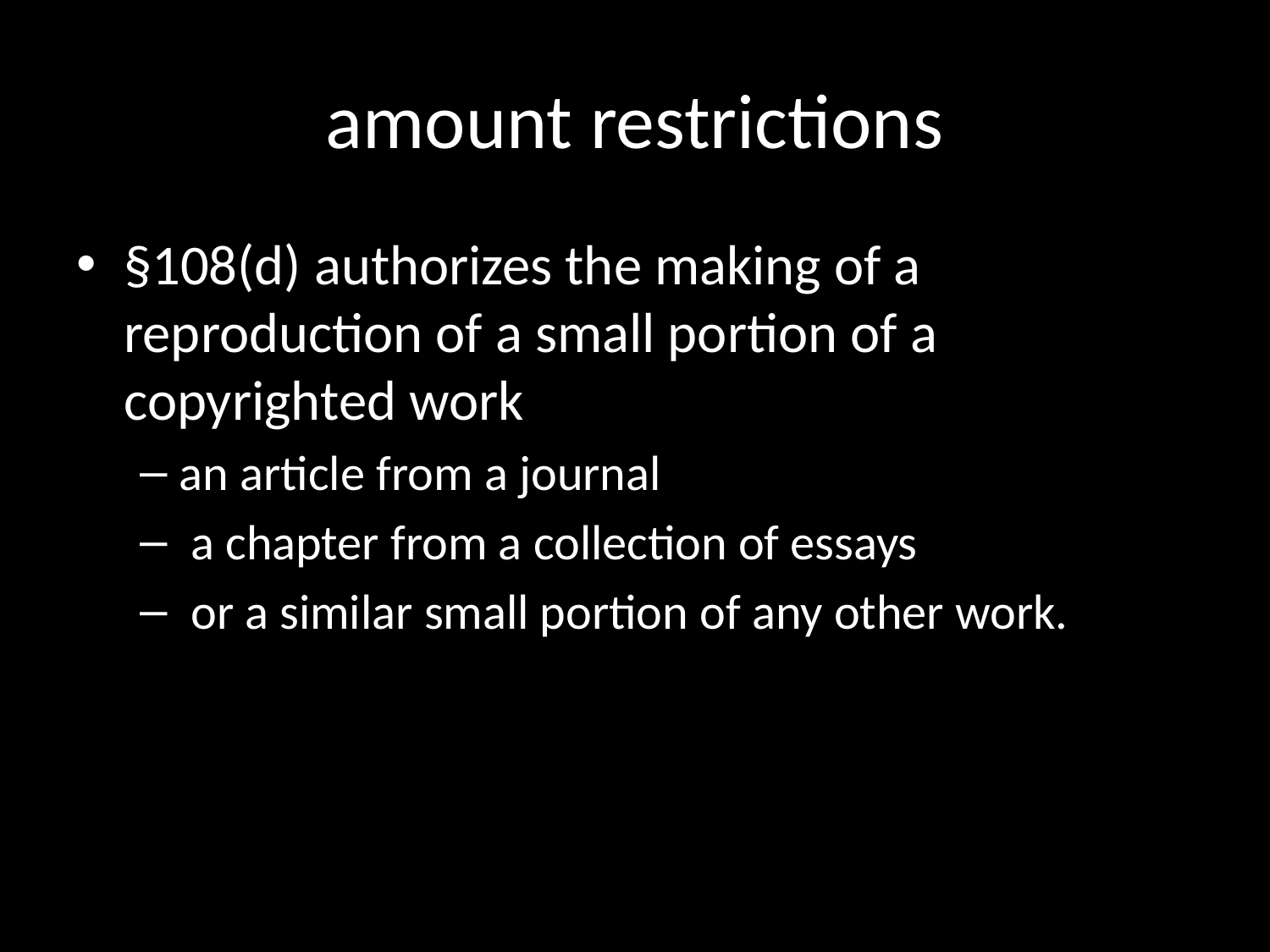

# amount restrictions
§108(d) authorizes the making of a reproduction of a small portion of a copyrighted work
an article from a journal
 a chapter from a collection of essays
 or a similar small portion of any other work.